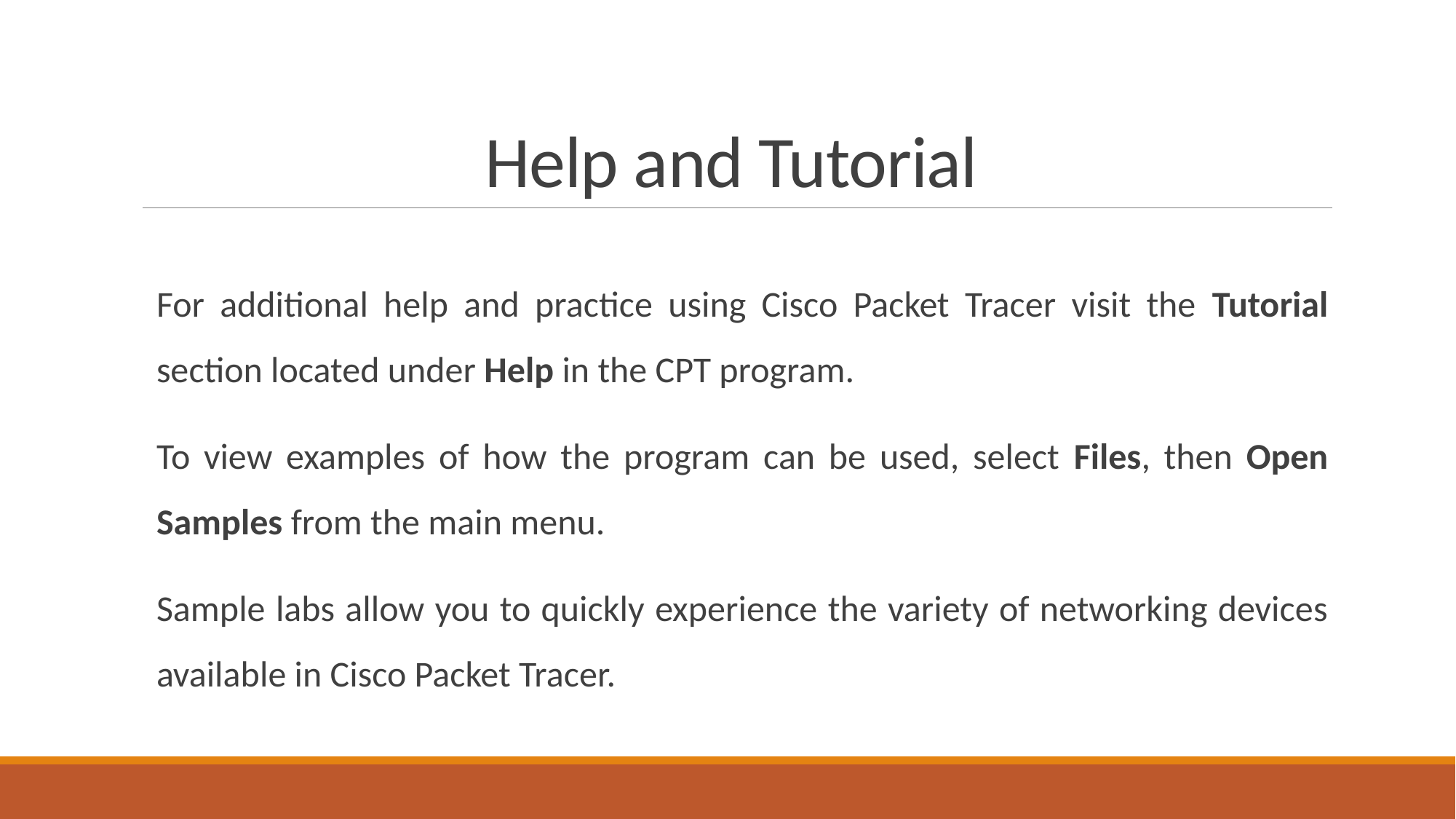

# Help and Tutorial
For additional help and practice using Cisco Packet Tracer visit the Tutorial section located under Help in the CPT program.
To view examples of how the program can be used, select Files, then Open Samples from the main menu.
Sample labs allow you to quickly experience the variety of networking devices available in Cisco Packet Tracer.